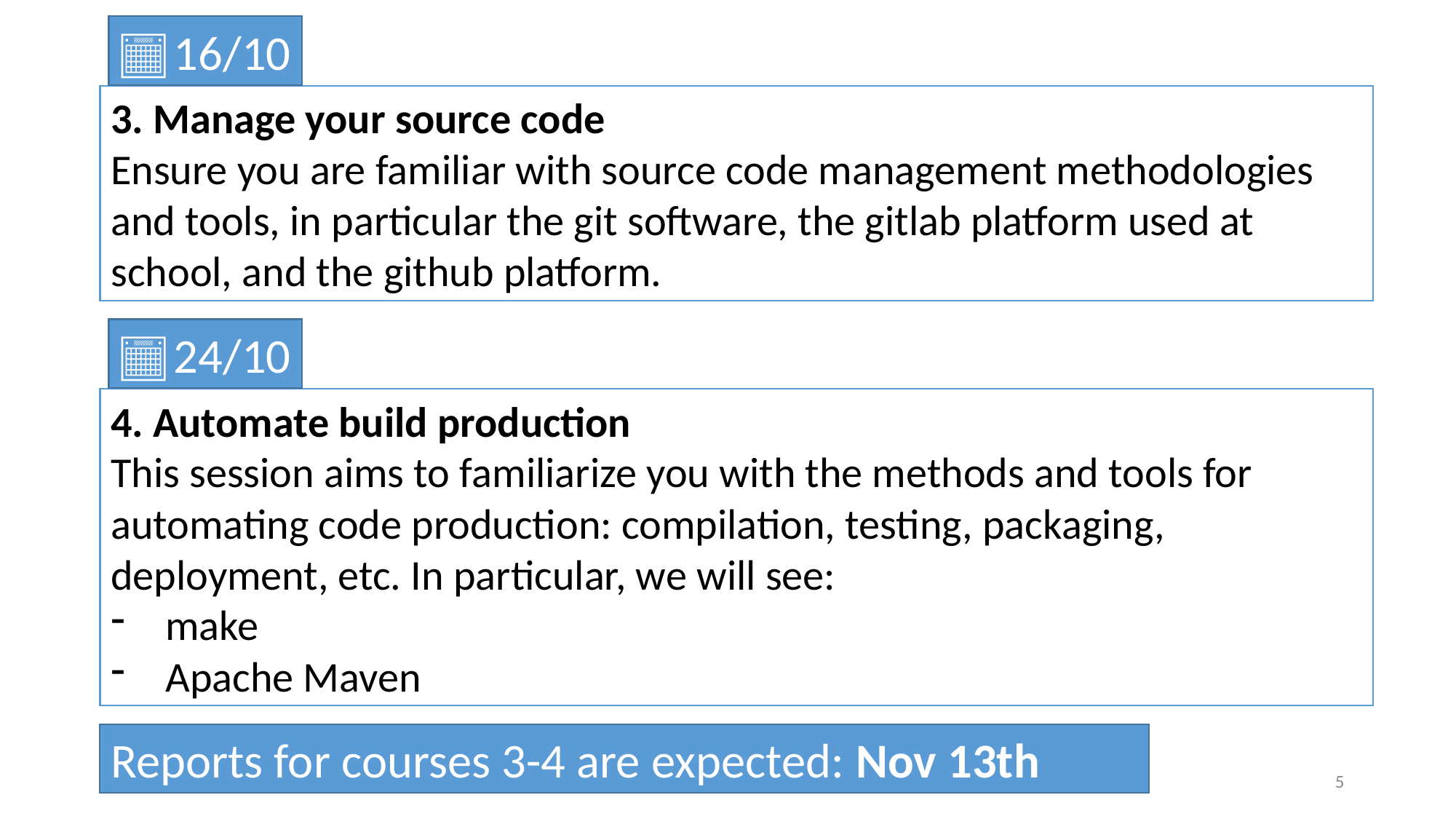

📅 16/10
3. Manage your source code
Ensure you are familiar with source code management methodologies and tools, in particular the git software, the gitlab platform used at school, and the github platform.
📅 24/10
4. Automate build production
This session aims to familiarize you with the methods and tools for automating code production: compilation, testing, packaging, deployment, etc. In particular, we will see:
make
Apache Maven
Reports for courses 3-4 are expected: Nov 13th
5